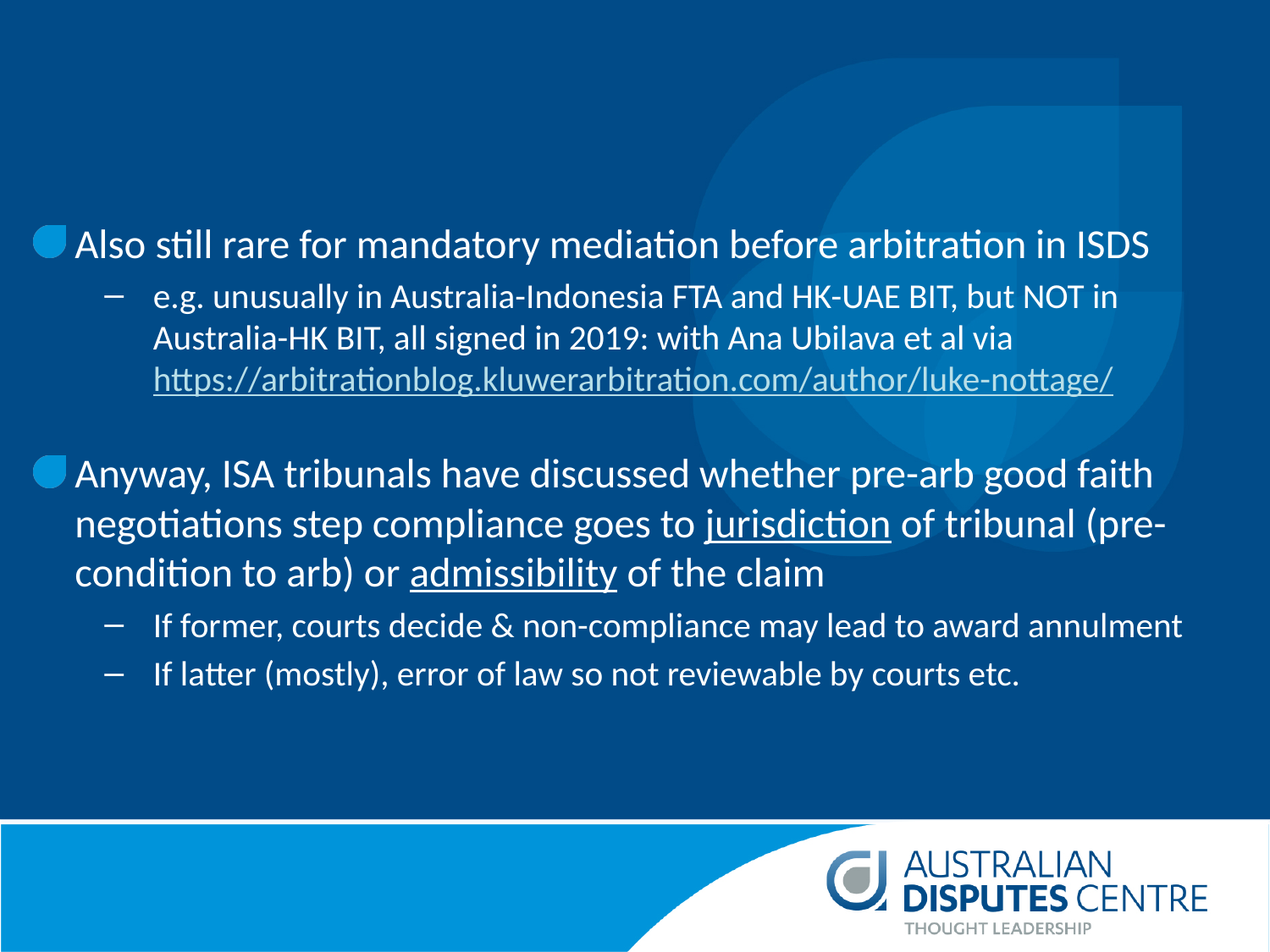

#
Also still rare for mandatory mediation before arbitration in ISDS
e.g. unusually in Australia-Indonesia FTA and HK-UAE BIT, but NOT in Australia-HK BIT, all signed in 2019: with Ana Ubilava et al via https://arbitrationblog.kluwerarbitration.com/author/luke-nottage/

Anyway, ISA tribunals have discussed whether pre-arb good faith negotiations step compliance goes to jurisdiction of tribunal (pre-condition to arb) or admissibility of the claim
If former, courts decide & non-compliance may lead to award annulment
If latter (mostly), error of law so not reviewable by courts etc.